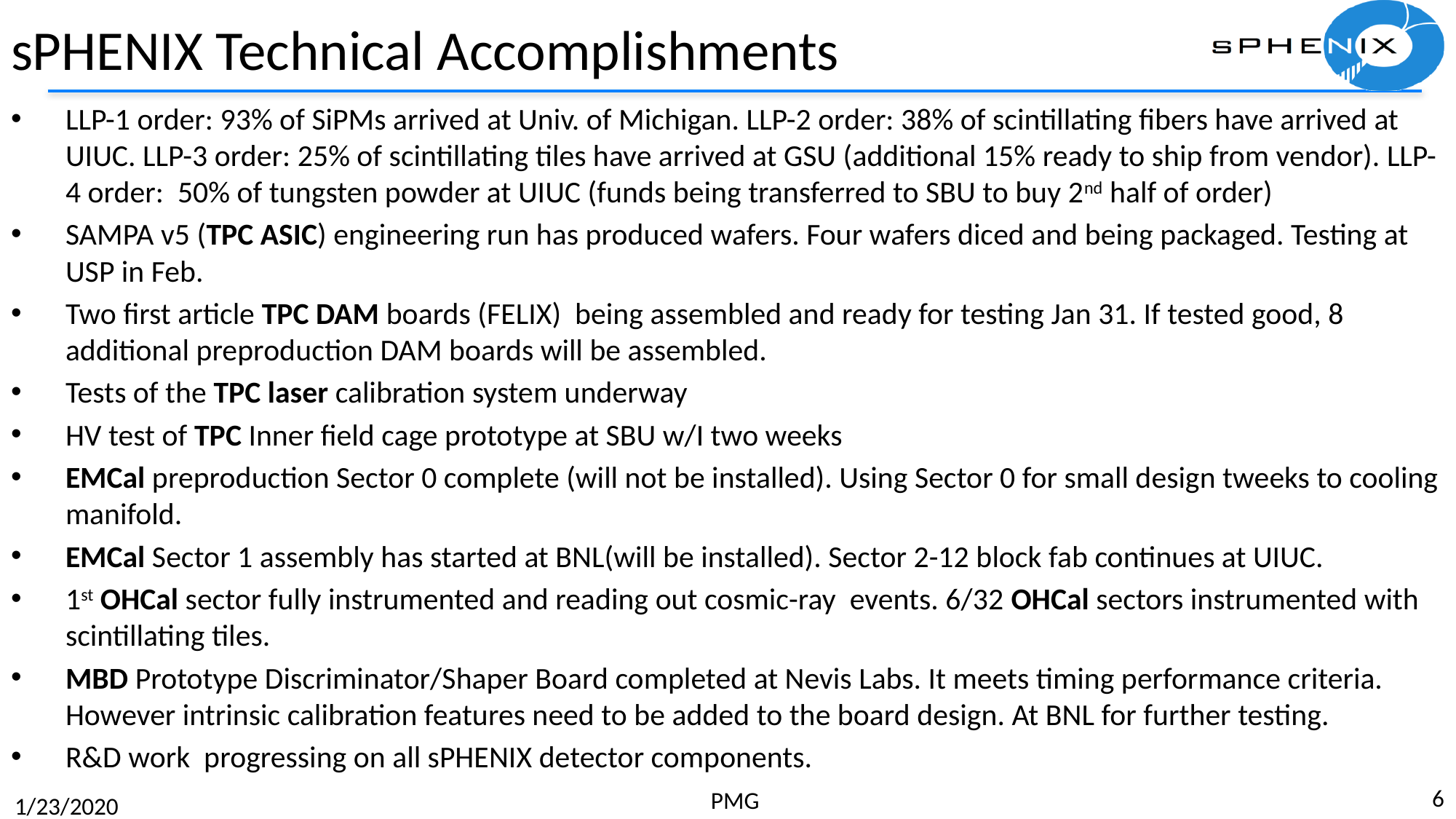

# sPHENIX Technical Accomplishments
LLP-1 order: 93% of SiPMs arrived at Univ. of Michigan. LLP-2 order: 38% of scintillating fibers have arrived at UIUC. LLP-3 order: 25% of scintillating tiles have arrived at GSU (additional 15% ready to ship from vendor). LLP-4 order:  50% of tungsten powder at UIUC (funds being transferred to SBU to buy 2nd half of order)
SAMPA v5 (TPC ASIC) engineering run has produced wafers. Four wafers diced and being packaged. Testing at USP in Feb.
Two first article TPC DAM boards (FELIX)  being assembled and ready for testing Jan 31. If tested good, 8 additional preproduction DAM boards will be assembled.
Tests of the TPC laser calibration system underway
HV test of TPC Inner field cage prototype at SBU w/I two weeks
EMCal preproduction Sector 0 complete (will not be installed). Using Sector 0 for small design tweeks to cooling manifold.
EMCal Sector 1 assembly has started at BNL(will be installed). Sector 2-12 block fab continues at UIUC.
1st OHCal sector fully instrumented and reading out cosmic-ray  events. 6/32 OHCal sectors instrumented with scintillating tiles.
MBD Prototype Discriminator/Shaper Board completed at Nevis Labs. It meets timing performance criteria. However intrinsic calibration features need to be added to the board design. At BNL for further testing.
R&D work  progressing on all sPHENIX detector components.

6
PMG
1/23/2020